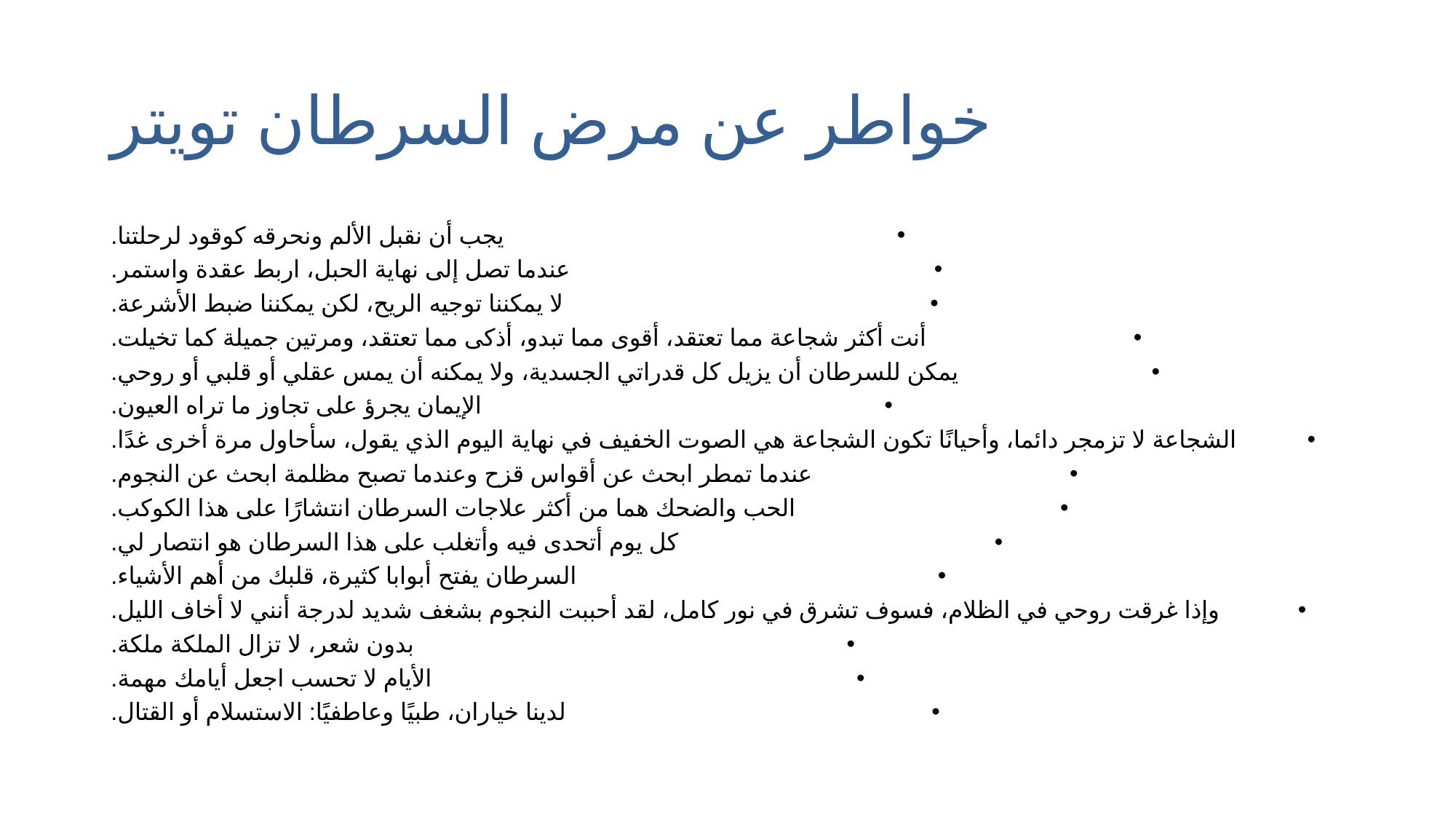

# خواطر عن مرض السرطان تويتر
يجب أن نقبل الألم ونحرقه كوقود لرحلتنا.
عندما تصل إلى نهاية الحبل، اربط عقدة واستمر.
لا يمكننا توجيه الريح، لكن يمكننا ضبط الأشرعة.
أنت أكثر شجاعة مما تعتقد، أقوى مما تبدو، أذكى مما تعتقد، ومرتين جميلة كما تخيلت.
يمكن للسرطان أن يزيل كل قدراتي الجسدية، ولا يمكنه أن يمس عقلي أو قلبي أو روحي.
الإيمان يجرؤ على تجاوز ما تراه العيون.
الشجاعة لا تزمجر دائما، وأحيانًا تكون الشجاعة هي الصوت الخفيف في نهاية اليوم الذي يقول، سأحاول مرة أخرى غدًا.
عندما تمطر ابحث عن أقواس قزح وعندما تصبح مظلمة ابحث عن النجوم.
الحب والضحك هما من أكثر علاجات السرطان انتشارًا على هذا الكوكب.
كل يوم أتحدى فيه وأتغلب على هذا السرطان هو انتصار لي.
السرطان يفتح أبوابا كثيرة، قلبك من أهم الأشياء.
وإذا غرقت روحي في الظلام، فسوف تشرق في نور كامل، لقد أحببت النجوم بشغف شديد لدرجة أنني لا أخاف الليل.
بدون شعر، لا تزال الملكة ملكة.
الأيام لا تحسب اجعل أيامك مهمة.
لدينا خياران، طبيًا وعاطفيًا: الاستسلام أو القتال.